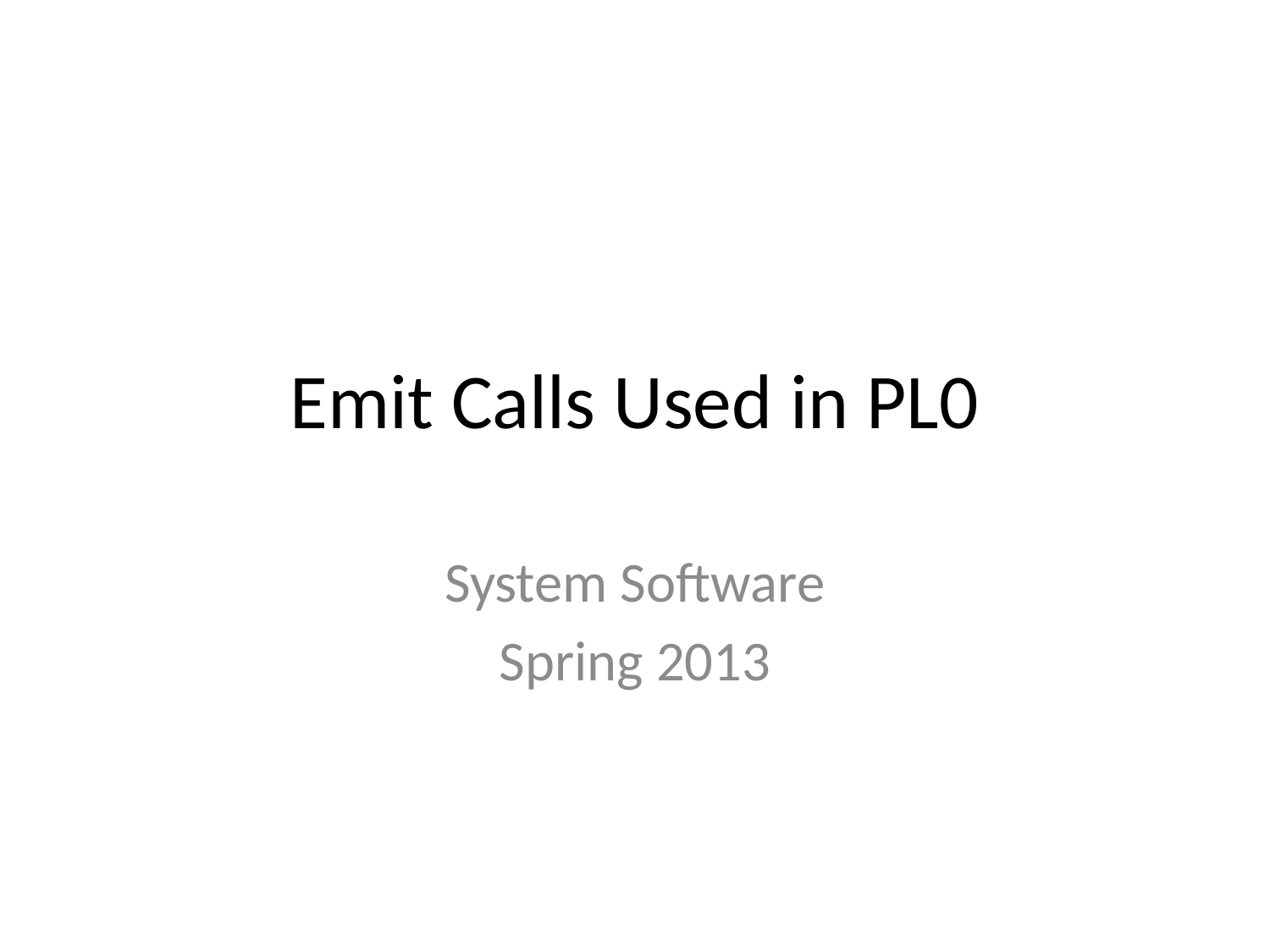

# Emit Calls Used in PL0
System Software
Spring 2013